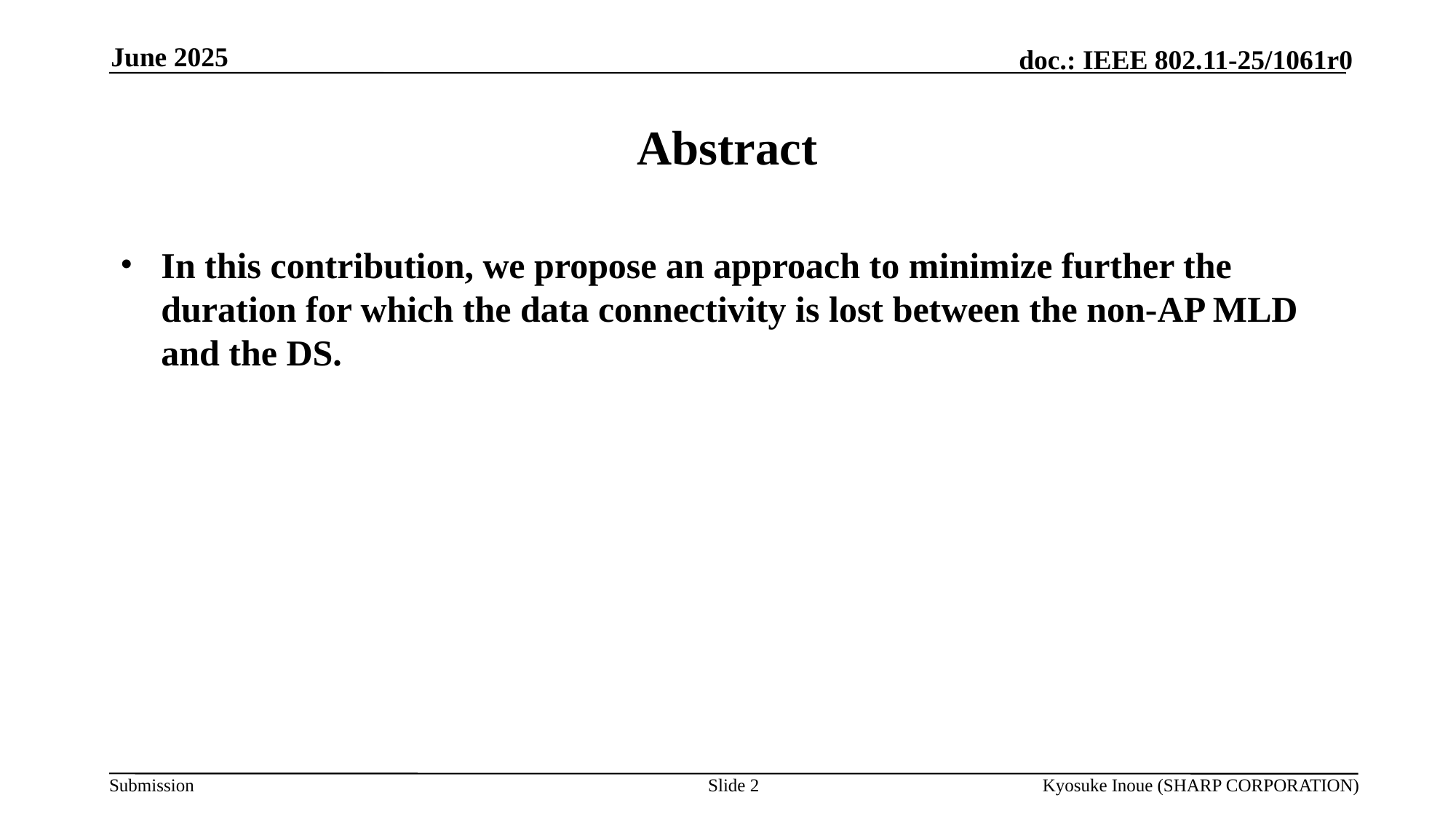

June 2025
# Abstract
In this contribution, we propose an approach to minimize further the duration for which the data connectivity is lost between the non-AP MLD and the DS.
Slide 2
Kyosuke Inoue (SHARP CORPORATION)